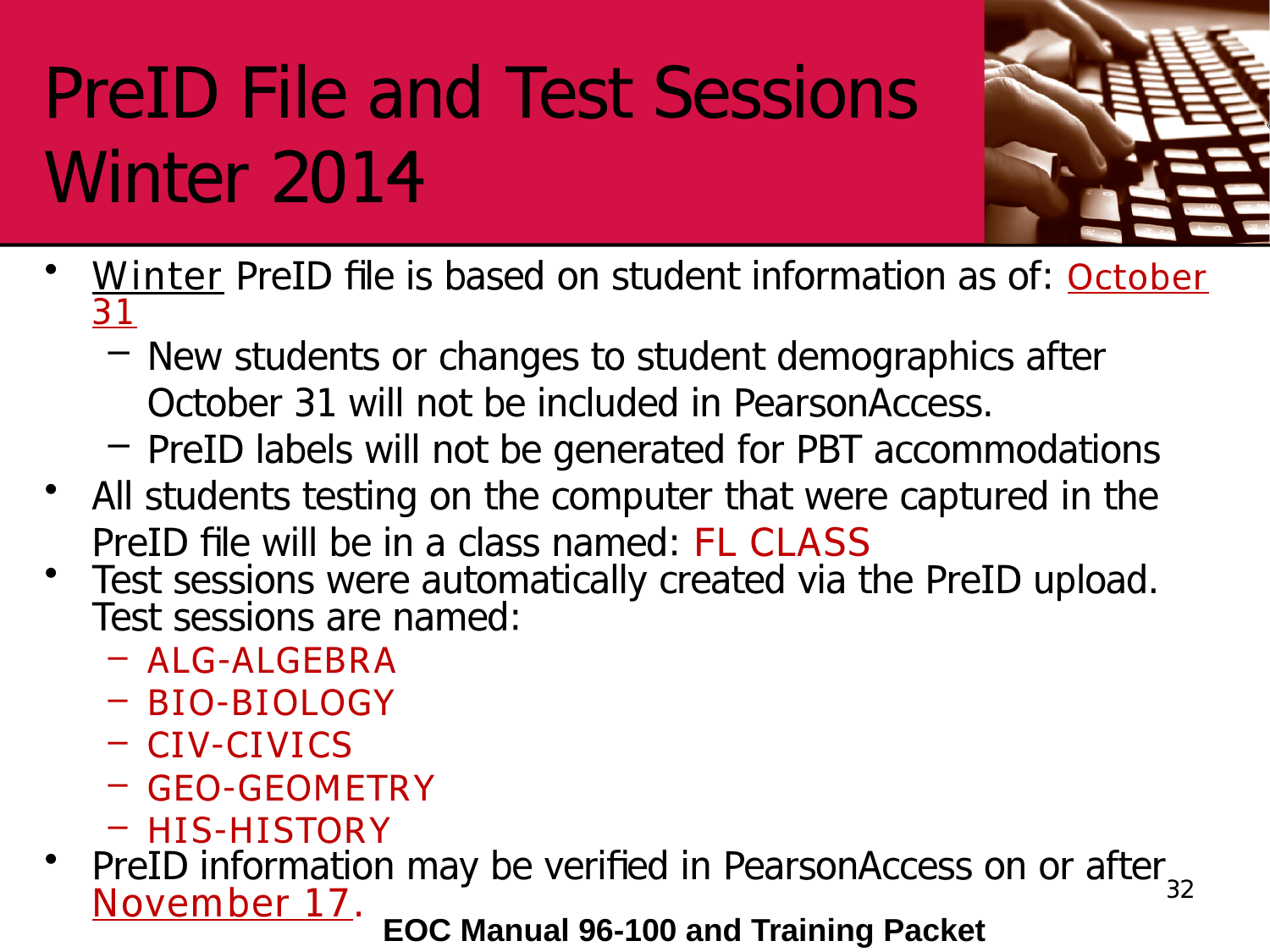

# PreID File and Test Sessions Winter 2014
Winter PreID file is based on student information as of: October 31
New students or changes to student demographics after October 31 will not be included in PearsonAccess.
PreID labels will not be generated for PBT accommodations
All students testing on the computer that were captured in the PreID file will be in a class named: FL CLASS
Test sessions were automatically created via the PreID upload. Test sessions are named:
ALG-ALGEBRA
BIO-BIOLOGY
CIV-CIVICS
GEO-GEOMETRY
HIS-HISTORY
PreID information may be verified in PearsonAccess on or after November 17.

32
EOC Manual 96-100 and Training Packet